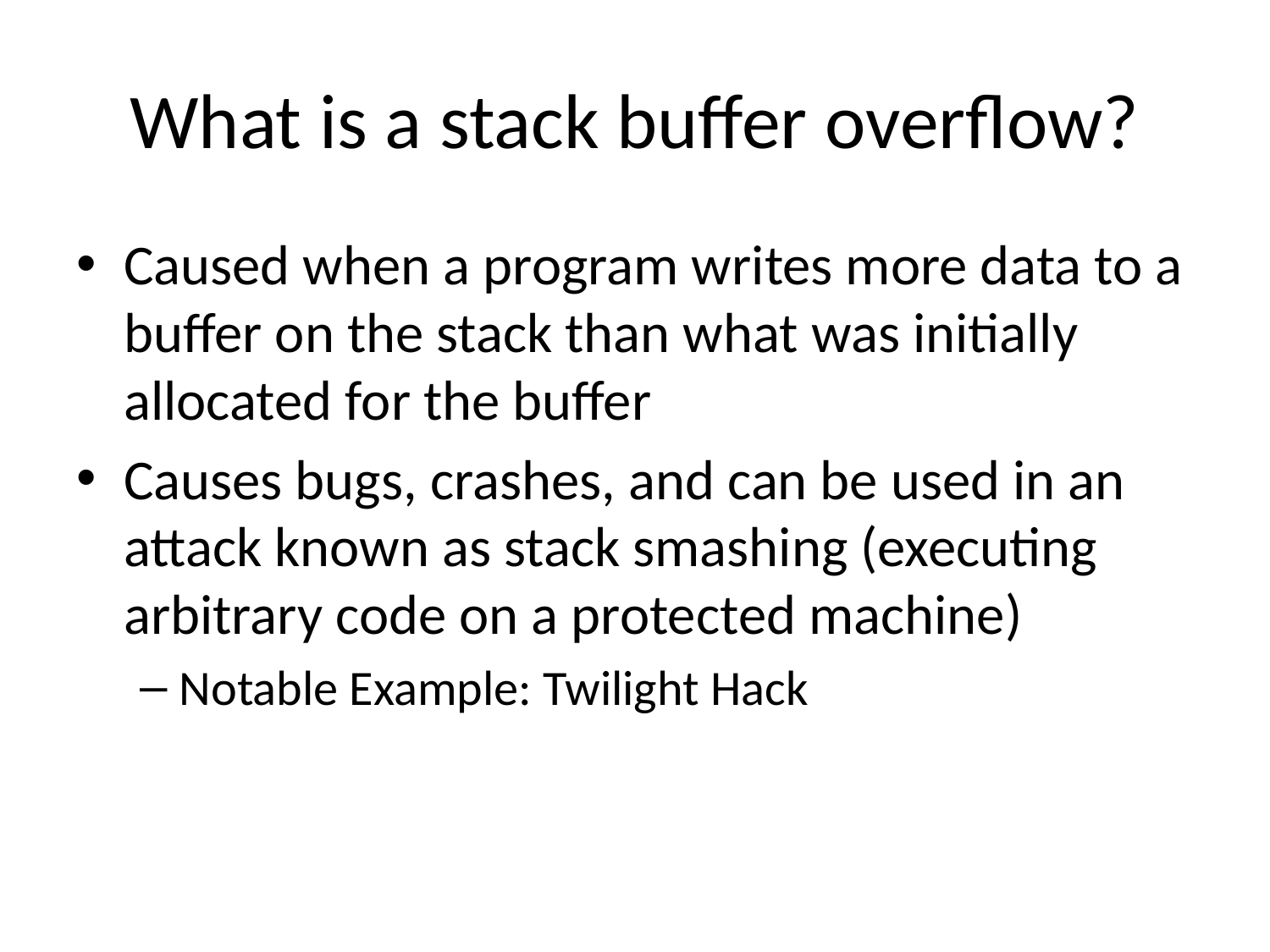

# What is a stack buffer overflow?
Caused when a program writes more data to a buffer on the stack than what was initially allocated for the buffer
Causes bugs, crashes, and can be used in an attack known as stack smashing (executing arbitrary code on a protected machine)
Notable Example: Twilight Hack